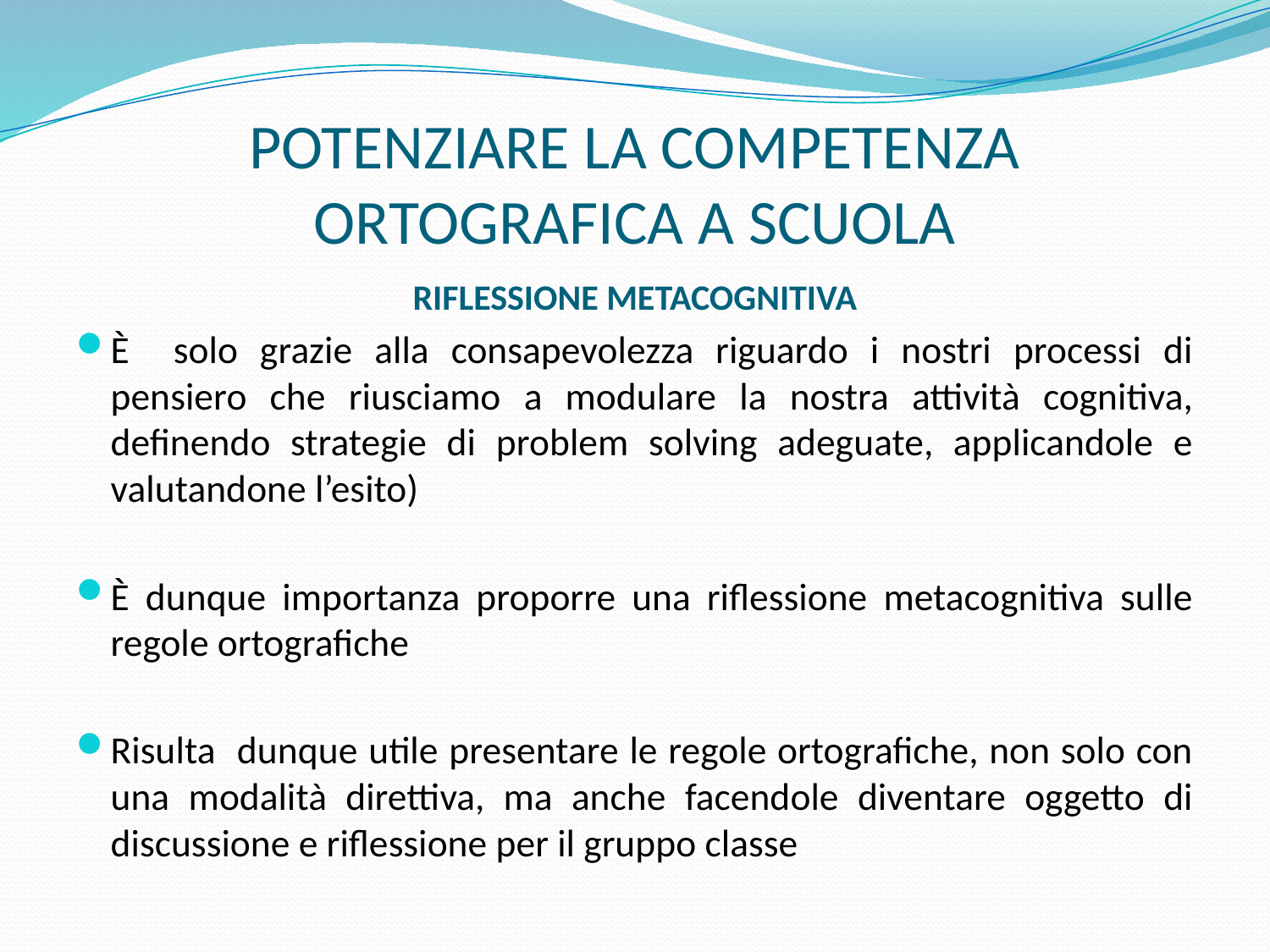

# POTENZIARE LA COMPETENZA ORTOGRAFICA A SCUOLA
RIFLESSIONE METACOGNITIVA
È  solo grazie alla consapevolezza riguardo i nostri processi di pensiero che riusciamo a modulare la nostra attività cognitiva, definendo strategie di problem solving adeguate, applicandole e valutandone l’esito)

È dunque importanza proporre una riflessione metacognitiva sulle regole ortografiche

Risulta  dunque utile presentare le regole ortografiche, non solo con una modalità direttiva, ma anche facendole diventare oggetto di discussione e riflessione per il gruppo classe